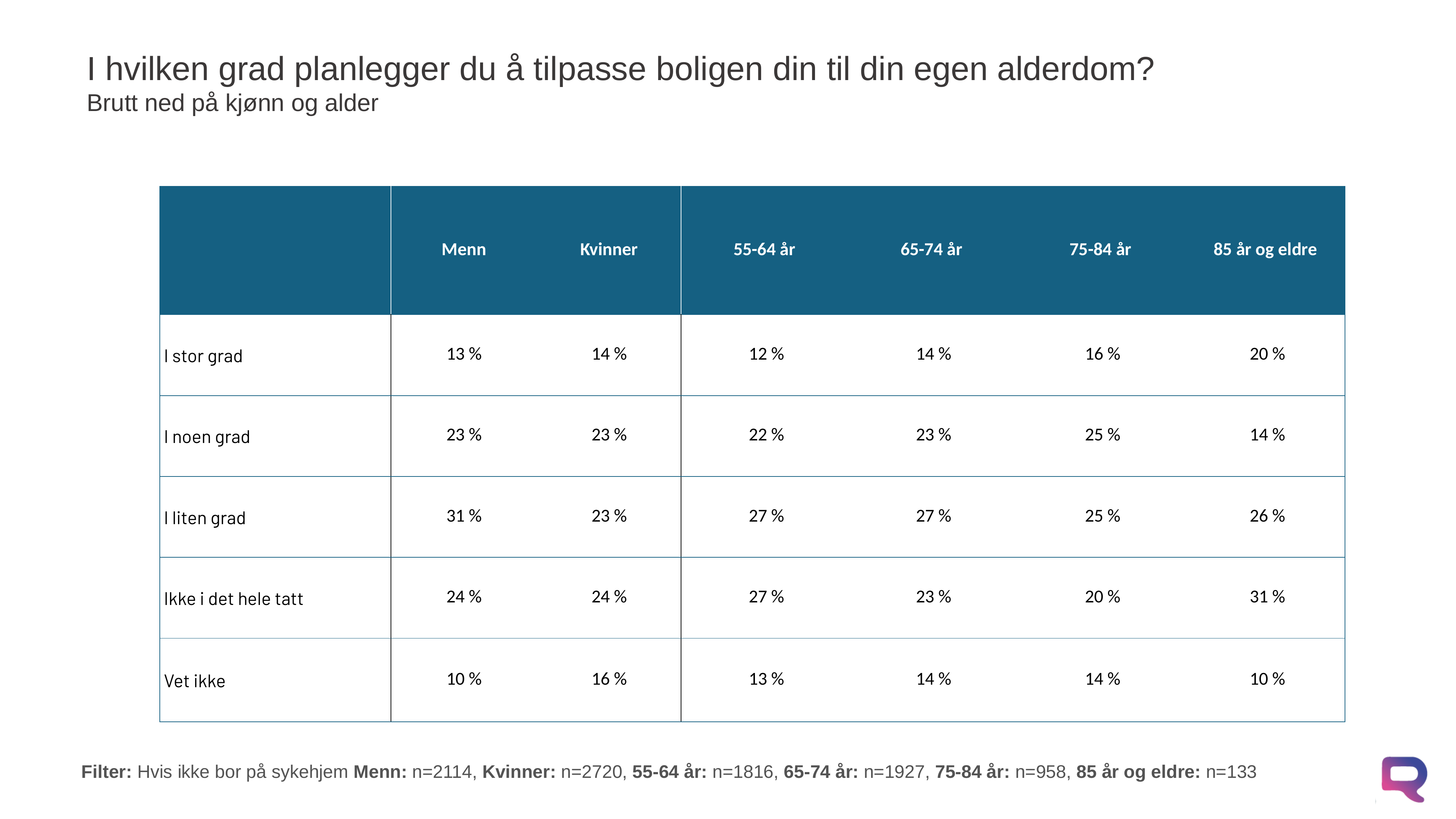

# I hvilken grad planlegger du å tilpasse boligen din til din egen alderdom? Brutt ned på kjønn og alder
|  | Menn | Kvinner | 55-64 år | 65-74 år | 75-84 år | 85 år og eldre |
| --- | --- | --- | --- | --- | --- | --- |
| I stor grad | 13 % | 14 % | 12 % | 14 % | 16 % | 20 % |
| I noen grad | 23 % | 23 % | 22 % | 23 % | 25 % | 14 % |
| I liten grad | 31 % | 23 % | 27 % | 27 % | 25 % | 26 % |
| Ikke i det hele tatt | 24 % | 24 % | 27 % | 23 % | 20 % | 31 % |
| Vet ikke | 10 % | 16 % | 13 % | 14 % | 14 % | 10 % |
Filter: Hvis ikke bor på sykehjem Menn: n=2114, Kvinner: n=2720, 55-64 år: n=1816, 65-74 år: n=1927, 75-84 år: n=958, 85 år og eldre: n=133